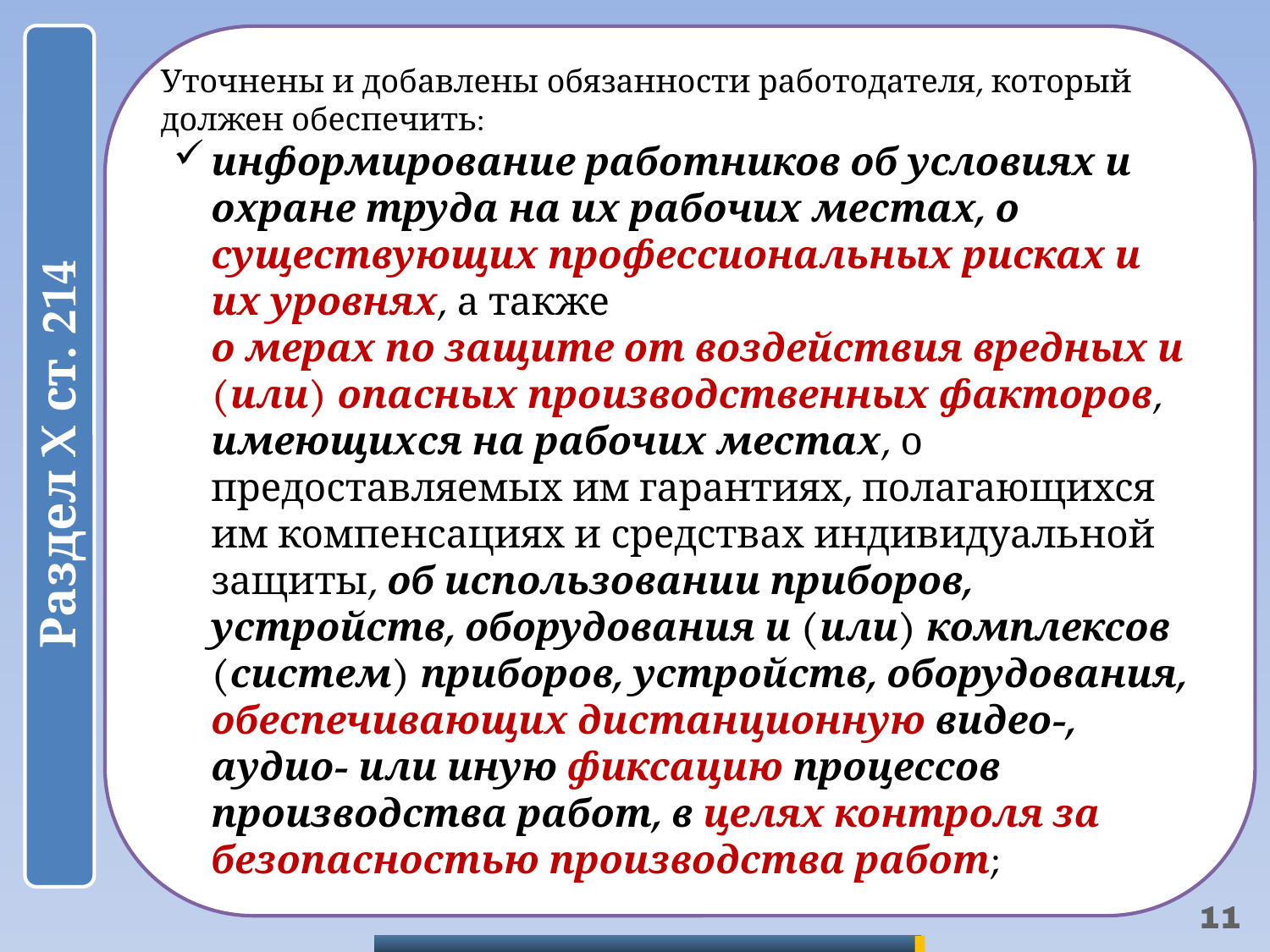

Раздел X ст. 214
Уточнены и добавлены обязанности работодателя, который должен обеспечить:
информирование работников об условиях и охране труда на их рабочих местах, о существующих профессиональных рисках и их уровнях, а также
о мерах по защите от воздействия вредных и (или) опасных производственных факторов, имеющихся на рабочих местах, о предоставляемых им гарантиях, полагающихся им компенсациях и средствах индивидуальной защиты, об использовании приборов, устройств, оборудования и (или) комплексов (систем) приборов, устройств, оборудования, обеспечивающих дистанционную видео-, аудио- или иную фиксацию процессов производства работ, в целях контроля за безопасностью производства работ;

11